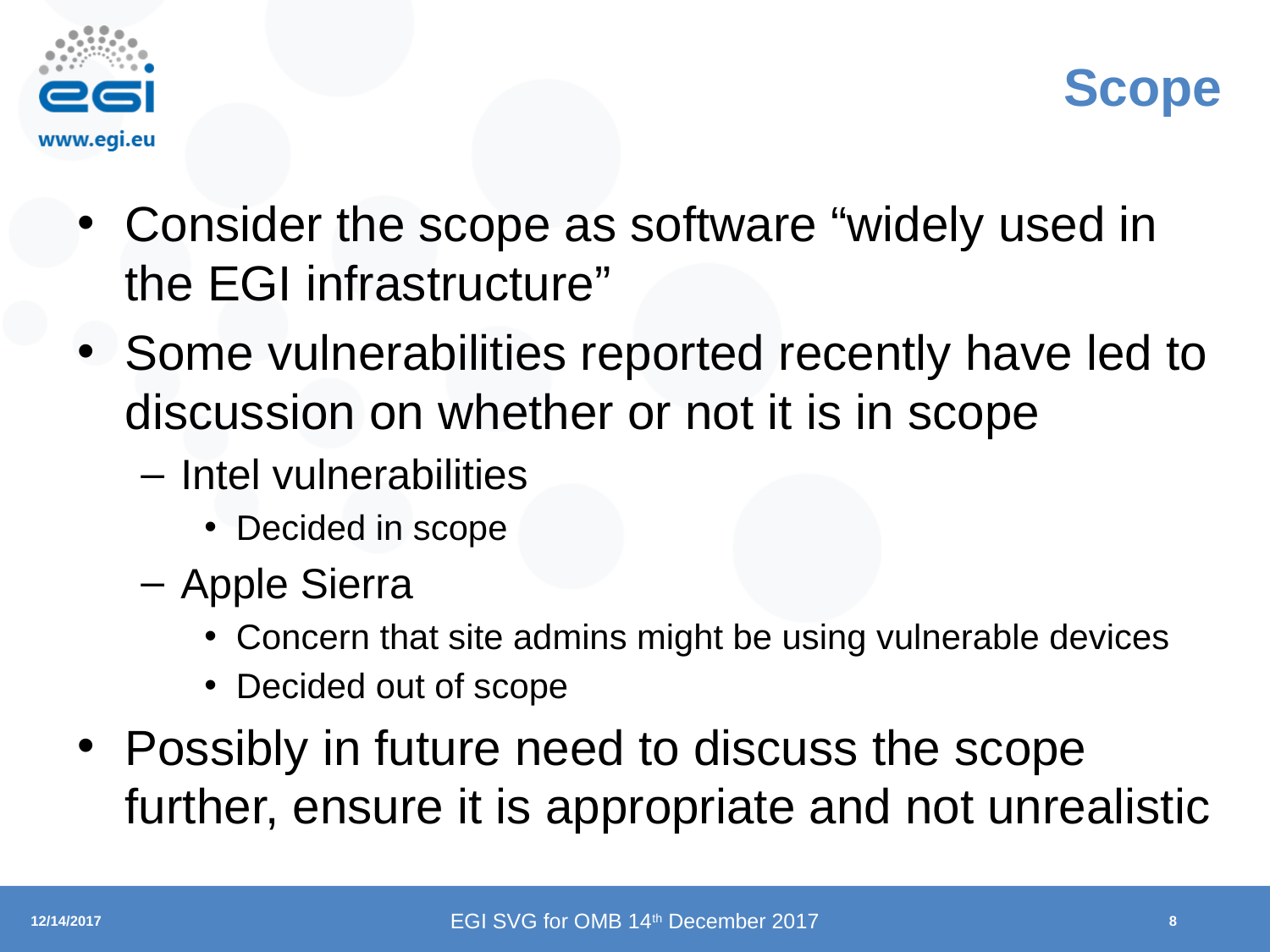

# Scope
Consider the scope as software “widely used in the EGI infrastructure”
Some vulnerabilities reported recently have led to discussion on whether or not it is in scope
Intel vulnerabilities
Decided in scope
Apple Sierra
Concern that site admins might be using vulnerable devices
Decided out of scope
Possibly in future need to discuss the scope further, ensure it is appropriate and not unrealistic
EGI SVG for OMB 14th December 2017